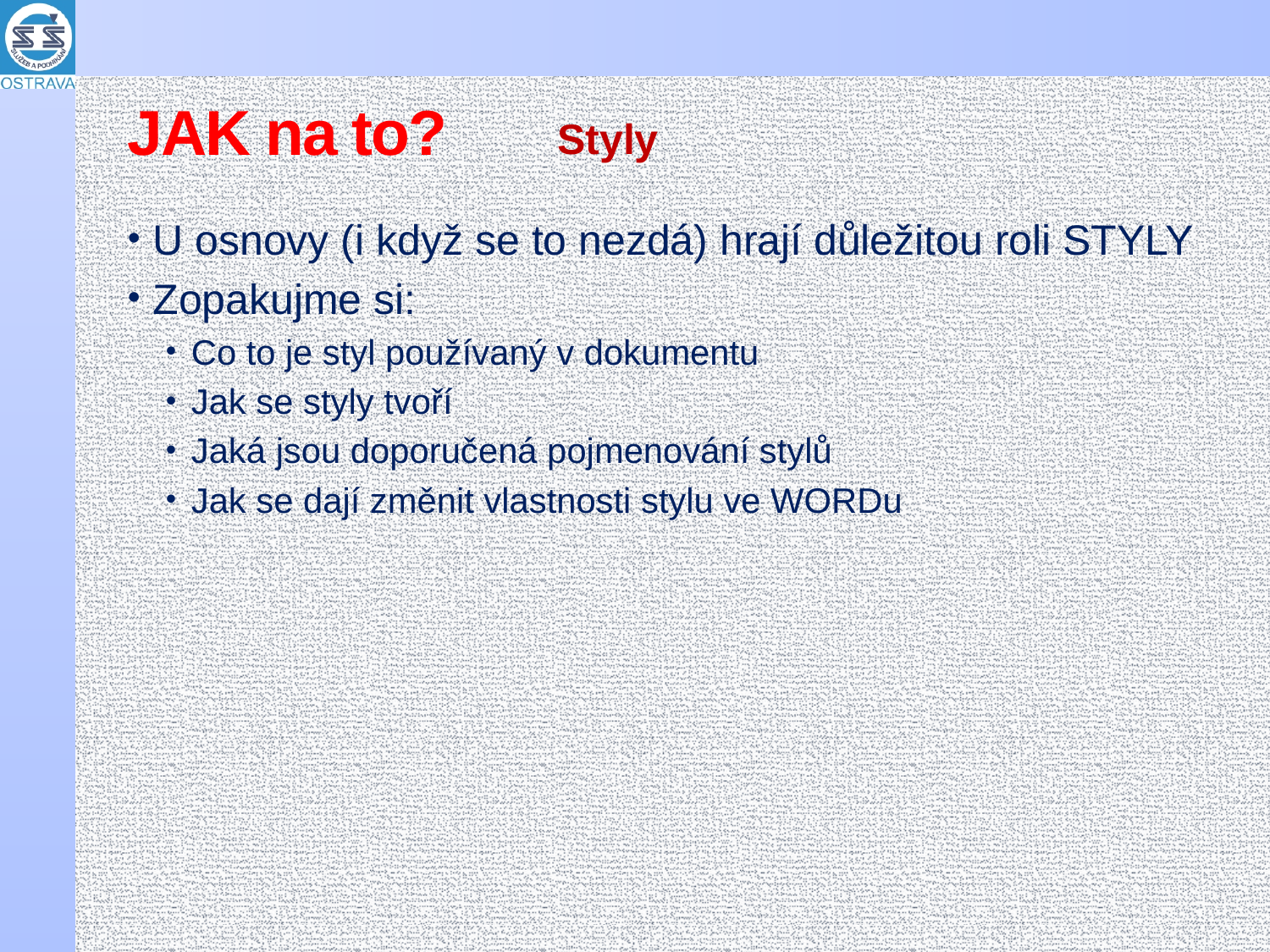

# JAK na to?
Styly
U osnovy (i když se to nezdá) hrají důležitou roli STYLY
Zopakujme si:
Co to je styl používaný v dokumentu
Jak se styly tvoří
Jaká jsou doporučená pojmenování stylů
Jak se dají změnit vlastnosti stylu ve WORDu